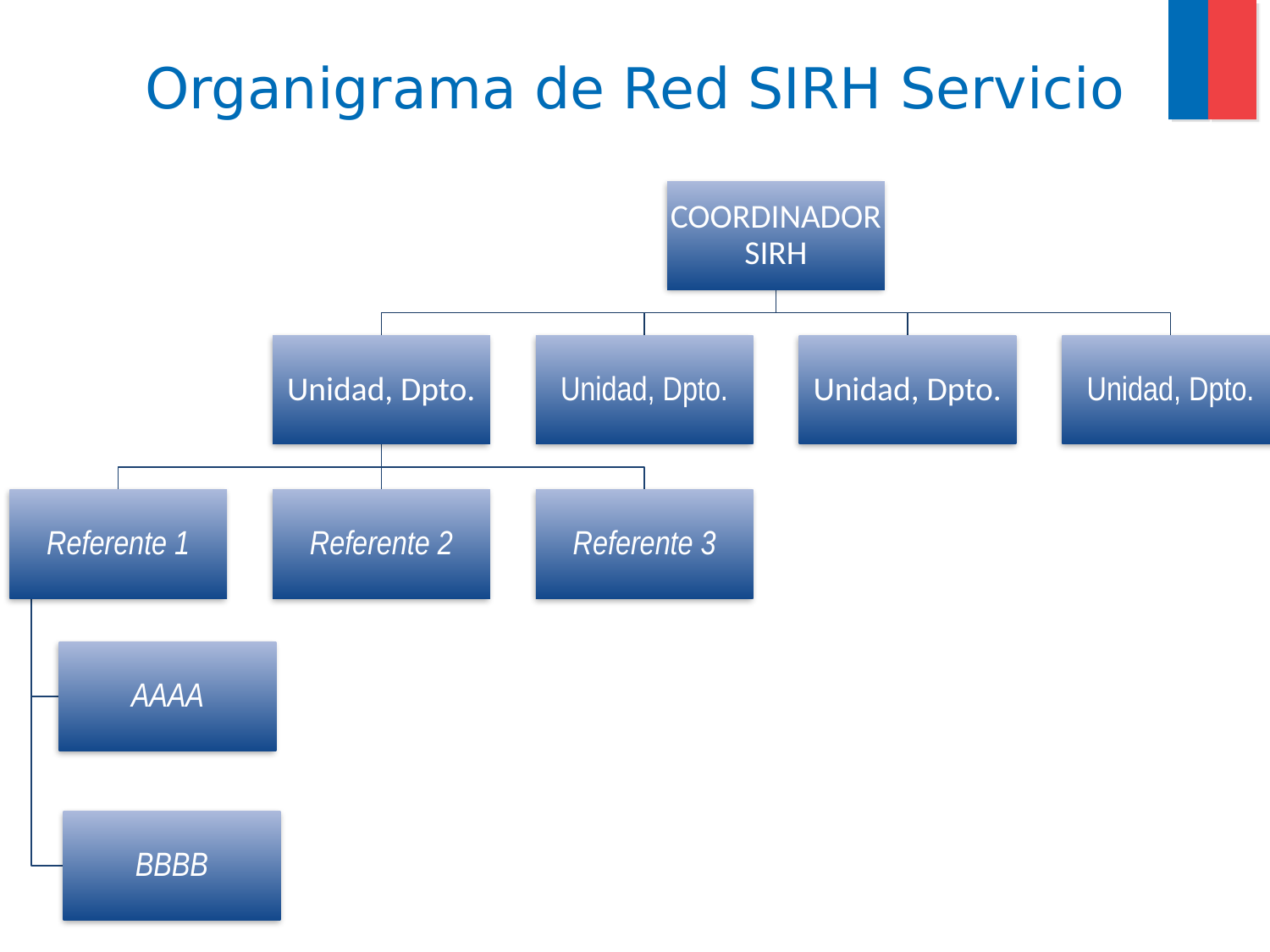

# Organigrama de Red SIRH Servicio
COORDINADOR SIRH
Unidad, Dpto.
Referente 1
AAAA
BBBB
Referente 2
Referente 3
Unidad, Dpto.
Unidad, Dpto.
Unidad, Dpto.